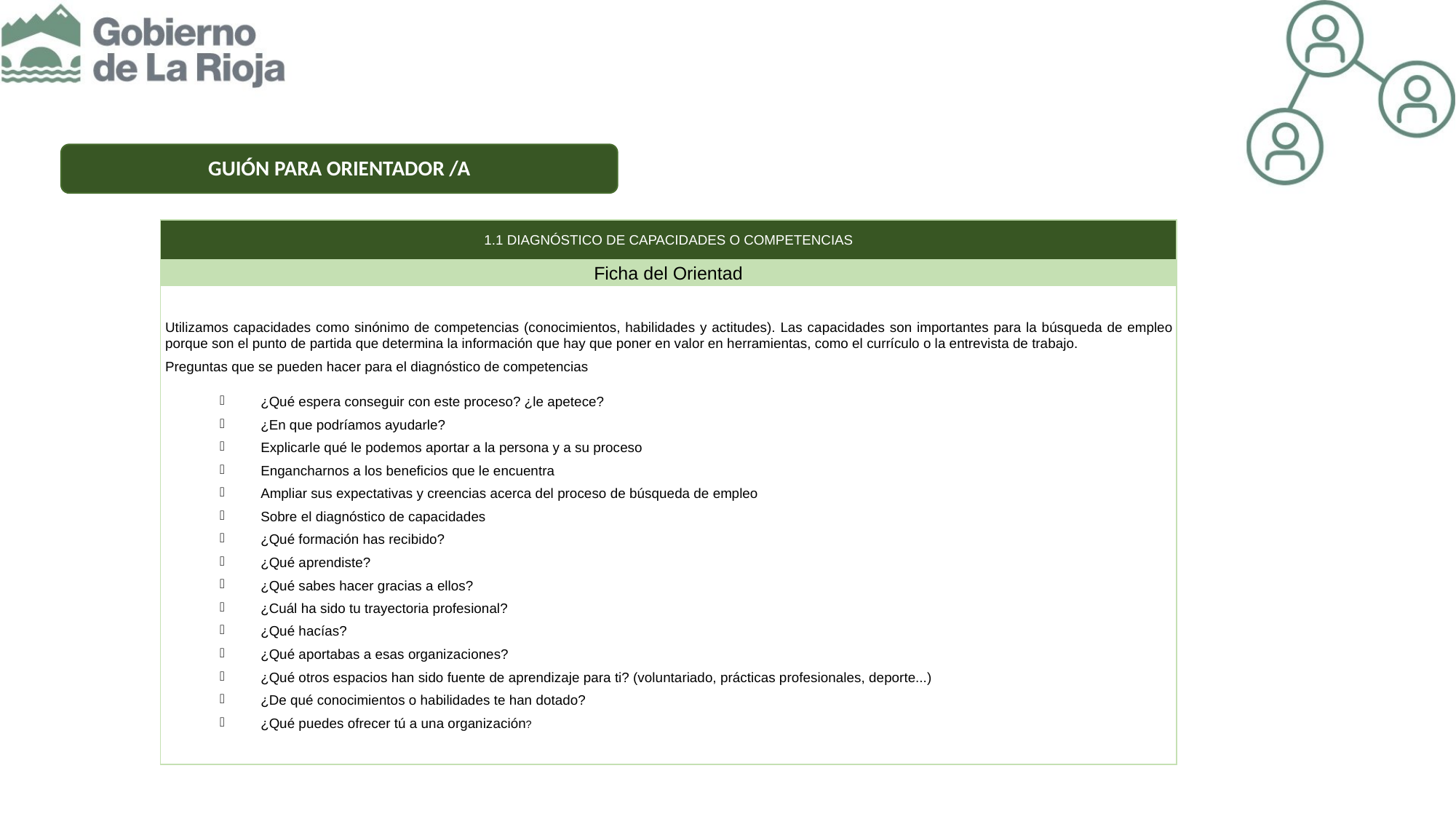

GUIÓN PARA ORIENTADOR /A
| 1.1 DIAGNÓSTICO DE CAPACIDADES O COMPETENCIAS |
| --- |
| Ficha del Orientad |
| Utilizamos capacidades como sinónimo de competencias (conocimientos, habilidades y actitudes). Las capacidades son importantes para la búsqueda de empleo porque son el punto de partida que determina la información que hay que poner en valor en herramientas, como el currículo o la entrevista de trabajo. Preguntas que se pueden hacer para el diagnóstico de competencias ¿Qué espera conseguir con este proceso? ¿le apetece? ¿En que podríamos ayudarle? Explicarle qué le podemos aportar a la persona y a su proceso Engancharnos a los beneficios que le encuentra Ampliar sus expectativas y creencias acerca del proceso de búsqueda de empleo Sobre el diagnóstico de capacidades ¿Qué formación has recibido? ¿Qué aprendiste? ¿Qué sabes hacer gracias a ellos? ¿Cuál ha sido tu trayectoria profesional? ¿Qué hacías? ¿Qué aportabas a esas organizaciones? ¿Qué otros espacios han sido fuente de aprendizaje para ti? (voluntariado, prácticas profesionales, deporte...) ¿De qué conocimientos o habilidades te han dotado? ¿Qué puedes ofrecer tú a una organización? |